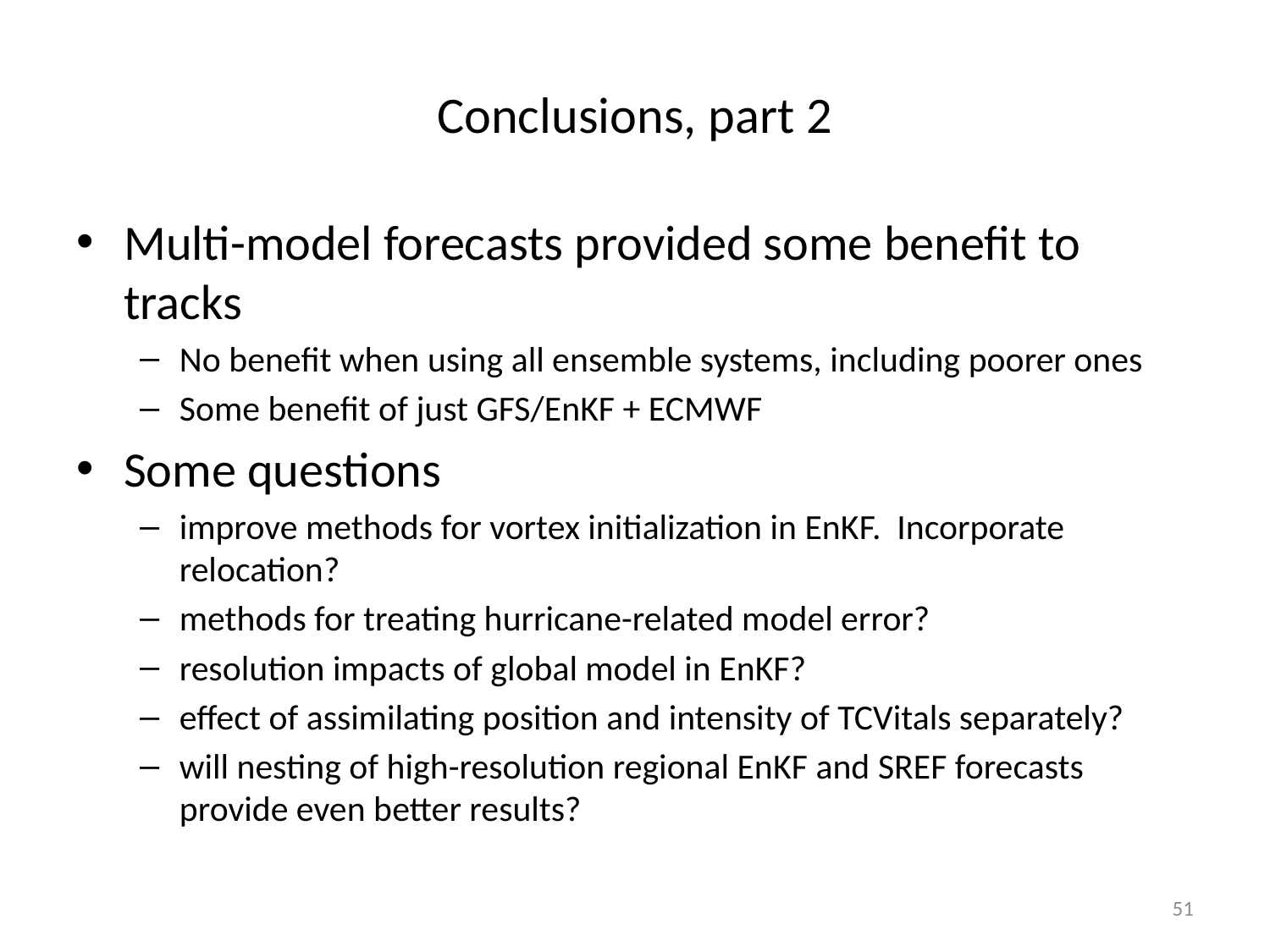

# Conclusions, part 2
Multi-model forecasts provided some benefit to tracks
No benefit when using all ensemble systems, including poorer ones
Some benefit of just GFS/EnKF + ECMWF
Some questions
improve methods for vortex initialization in EnKF.  Incorporate relocation?
methods for treating hurricane-related model error?
resolution impacts of global model in EnKF?
effect of assimilating position and intensity of TCVitals separately?
will nesting of high-resolution regional EnKF and SREF forecasts provide even better results?

51